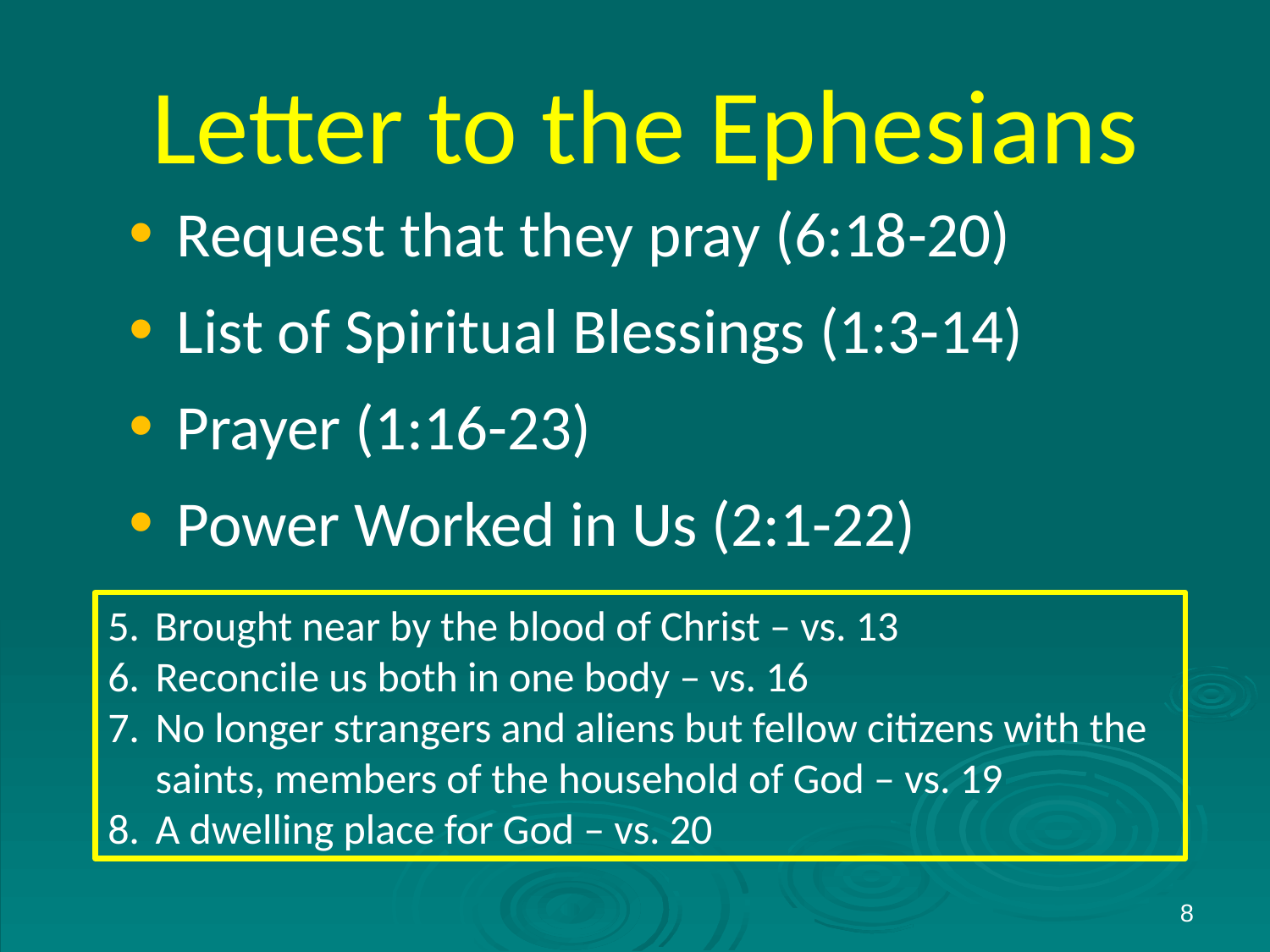

# Letter to the Ephesians
Request that they pray (6:18-20)
List of Spiritual Blessings (1:3-14)
Prayer (1:16-23)
Power Worked in Us (2:1-22)

Brought near by the blood of Christ – vs. 13
Reconcile us both in one body – vs. 16
No longer strangers and aliens but fellow citizens with the saints, members of the household of God – vs. 19
A dwelling place for God – vs. 20
8